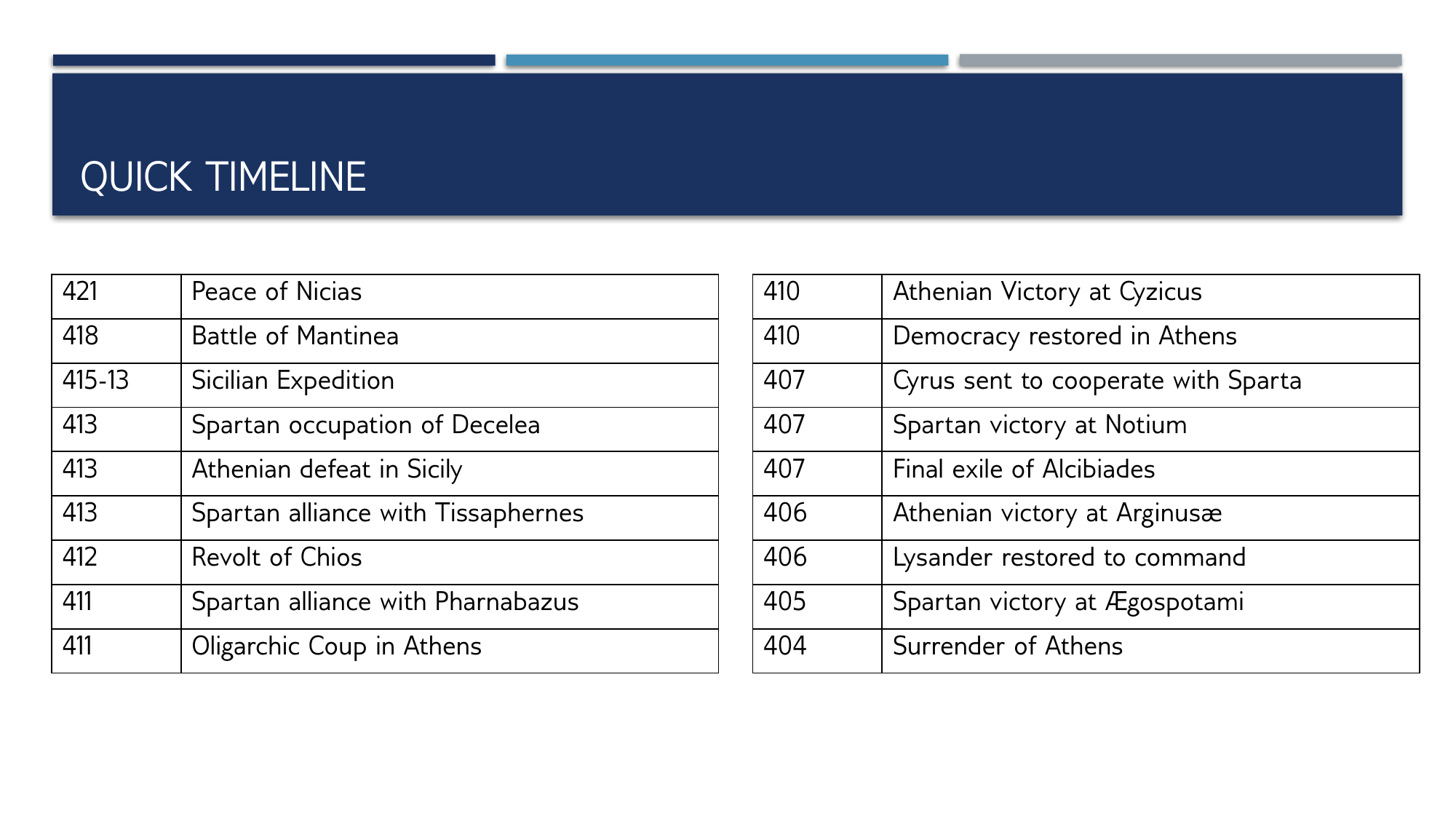

# Quick Timeline
| 421 | Peace of Nicias |
| --- | --- |
| 418 | Battle of Mantinea |
| 415-13 | Sicilian Expedition |
| 413 | Spartan occupation of Decelea |
| 413 | Athenian defeat in Sicily |
| 413 | Spartan alliance with Tissaphernes |
| 412 | Revolt of Chios |
| 411 | Spartan alliance with Pharnabazus |
| 411 | Oligarchic Coup in Athens |
| 410 | Athenian Victory at Cyzicus |
| --- | --- |
| 410 | Democracy restored in Athens |
| 407 | Cyrus sent to cooperate with Sparta |
| 407 | Spartan victory at Notium |
| 407 | Final exile of Alcibiades |
| 406 | Athenian victory at Arginusae |
| 406 | Lysander restored to command |
| 405 | Spartan victory at Aegospotami |
| 404 | Surrender of Athens |